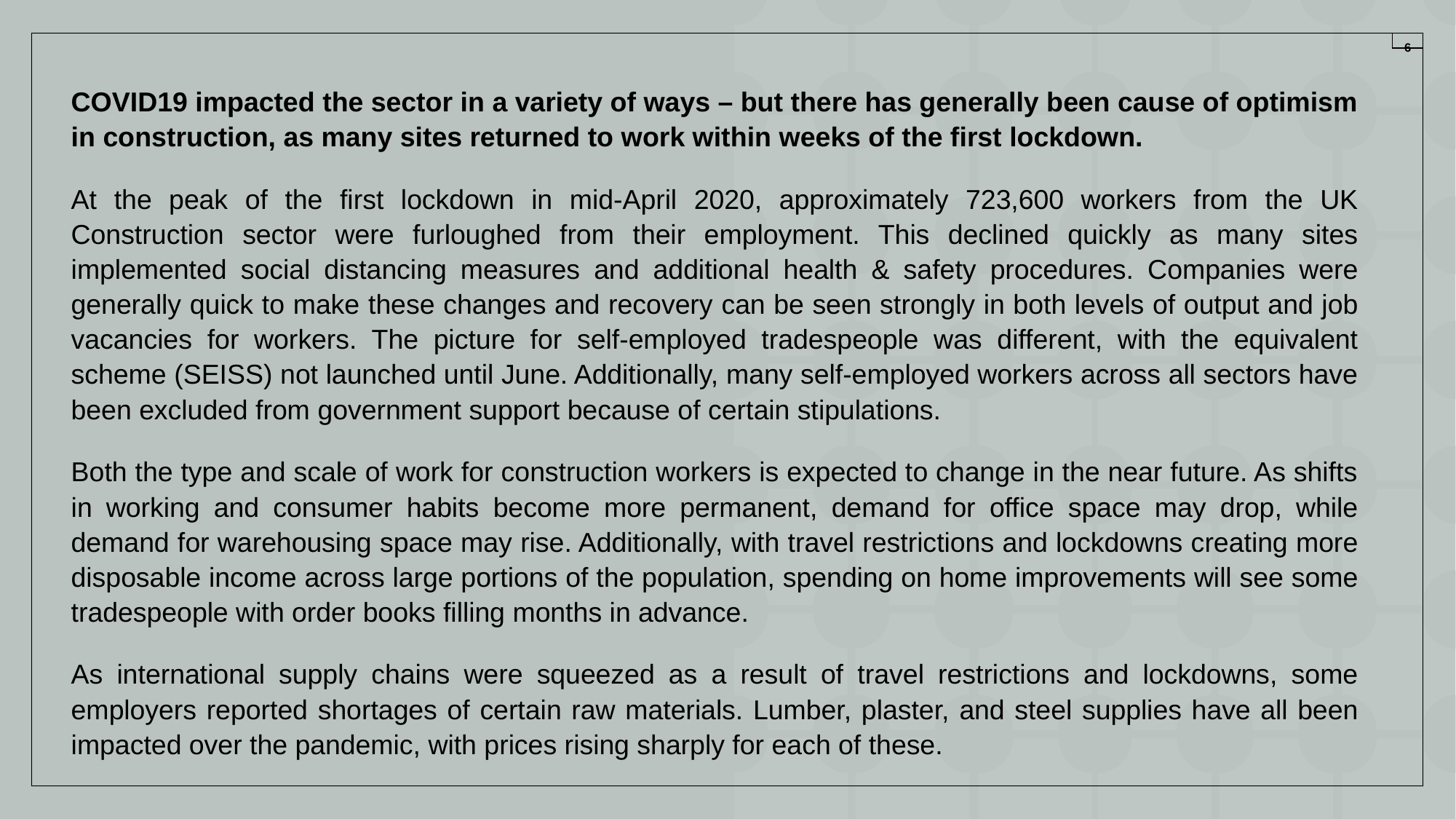

6
COVID19 impacted the sector in a variety of ways – but there has generally been cause of optimism in construction, as many sites returned to work within weeks of the first lockdown.
At the peak of the first lockdown in mid-April 2020, approximately 723,600 workers from the UK Construction sector were furloughed from their employment. This declined quickly as many sites implemented social distancing measures and additional health & safety procedures. Companies were generally quick to make these changes and recovery can be seen strongly in both levels of output and job vacancies for workers. The picture for self-employed tradespeople was different, with the equivalent scheme (SEISS) not launched until June. Additionally, many self-employed workers across all sectors have been excluded from government support because of certain stipulations.
Both the type and scale of work for construction workers is expected to change in the near future. As shifts in working and consumer habits become more permanent, demand for office space may drop, while demand for warehousing space may rise. Additionally, with travel restrictions and lockdowns creating more disposable income across large portions of the population, spending on home improvements will see some tradespeople with order books filling months in advance.
As international supply chains were squeezed as a result of travel restrictions and lockdowns, some employers reported shortages of certain raw materials. Lumber, plaster, and steel supplies have all been impacted over the pandemic, with prices rising sharply for each of these.